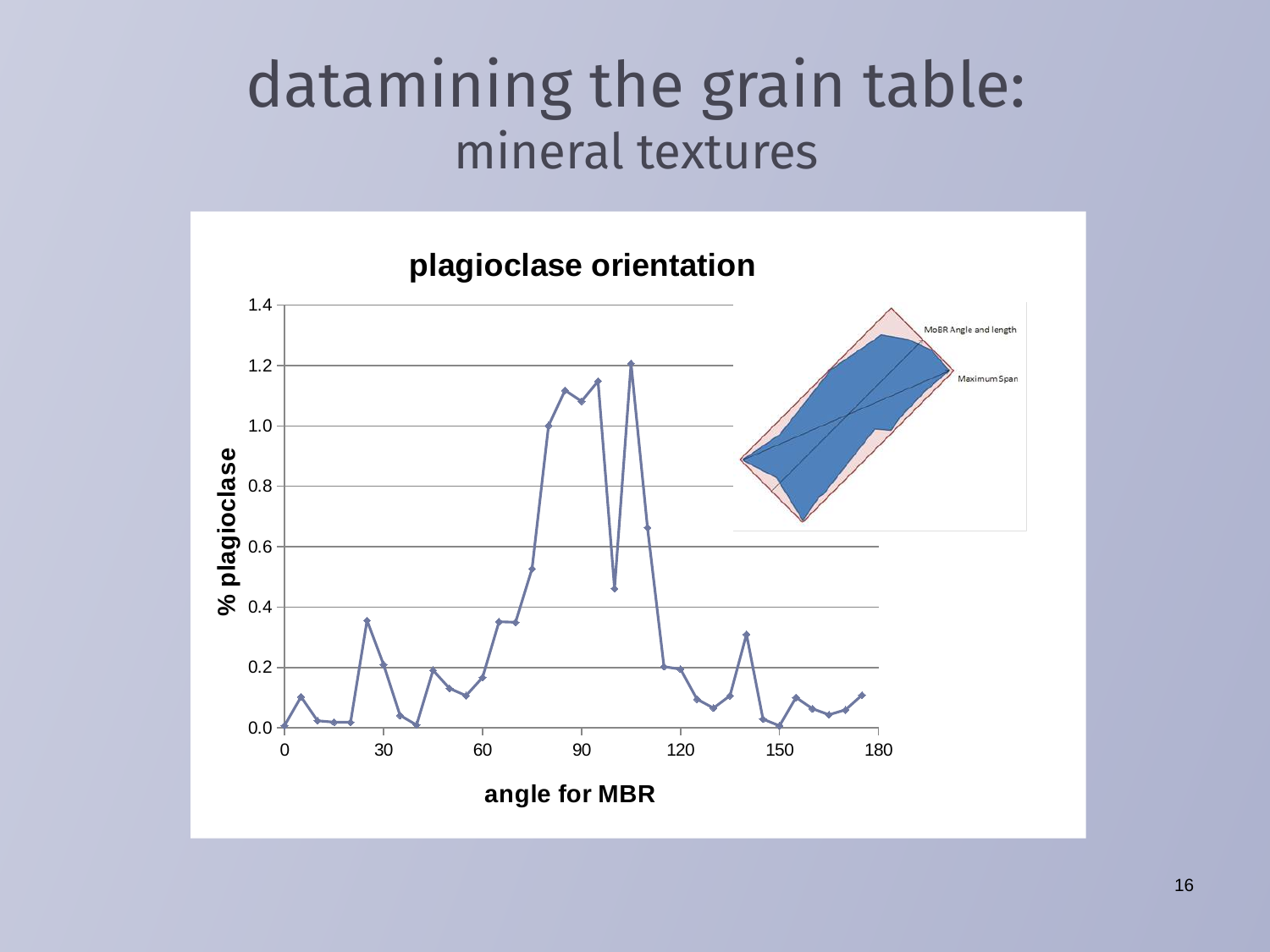

# datamining the grain table: mineral textures

### Chart: plagioclase orientation

| Category | Plag mass |
|---|---|
16